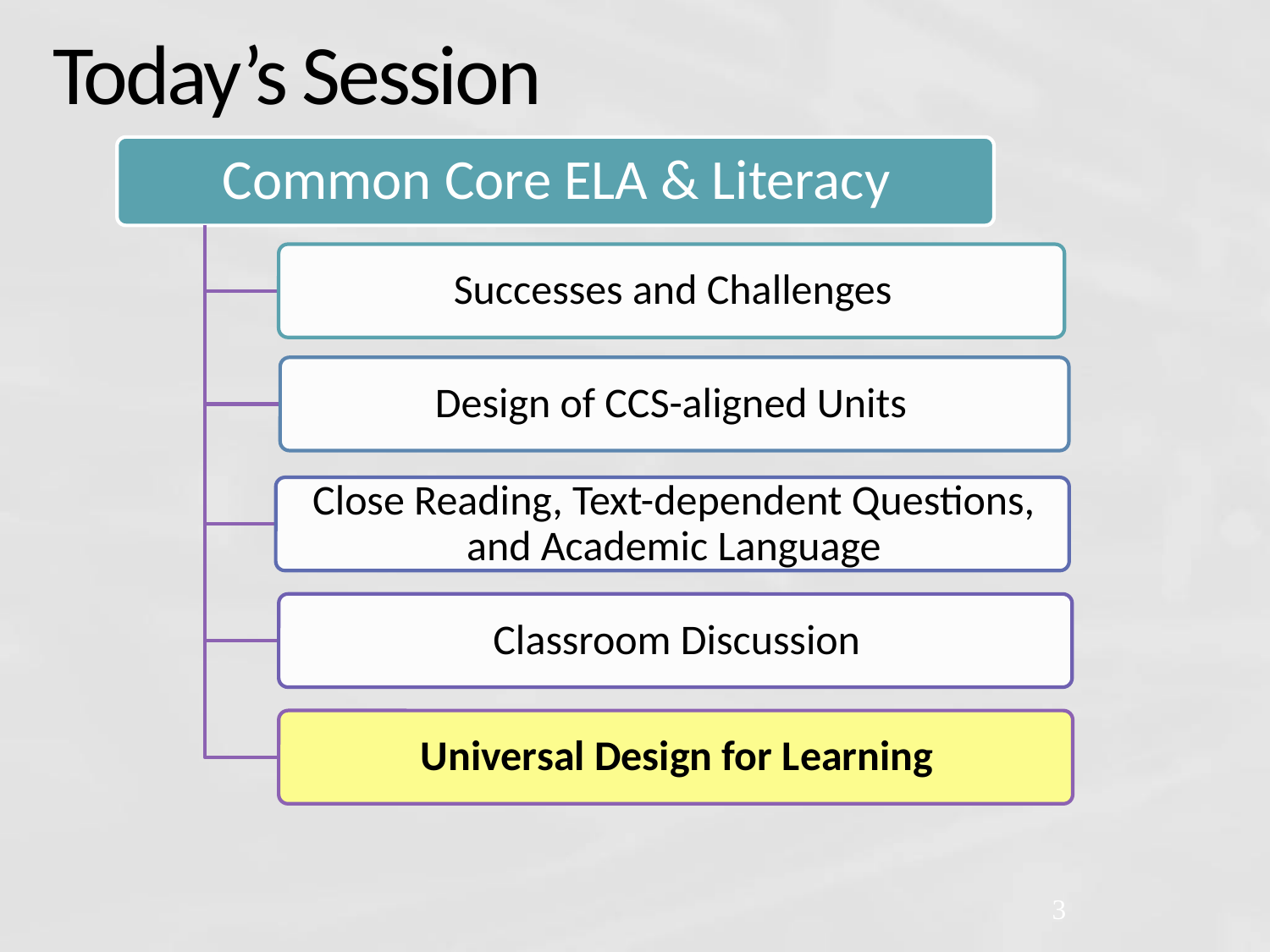

# Today’s Session
Common Core ELA & Literacy
Successes and Challenges
Design of CCS-aligned Units
Close Reading, Text-dependent Questions, and Academic Language
Classroom Discussion
Universal Design for Learning
3